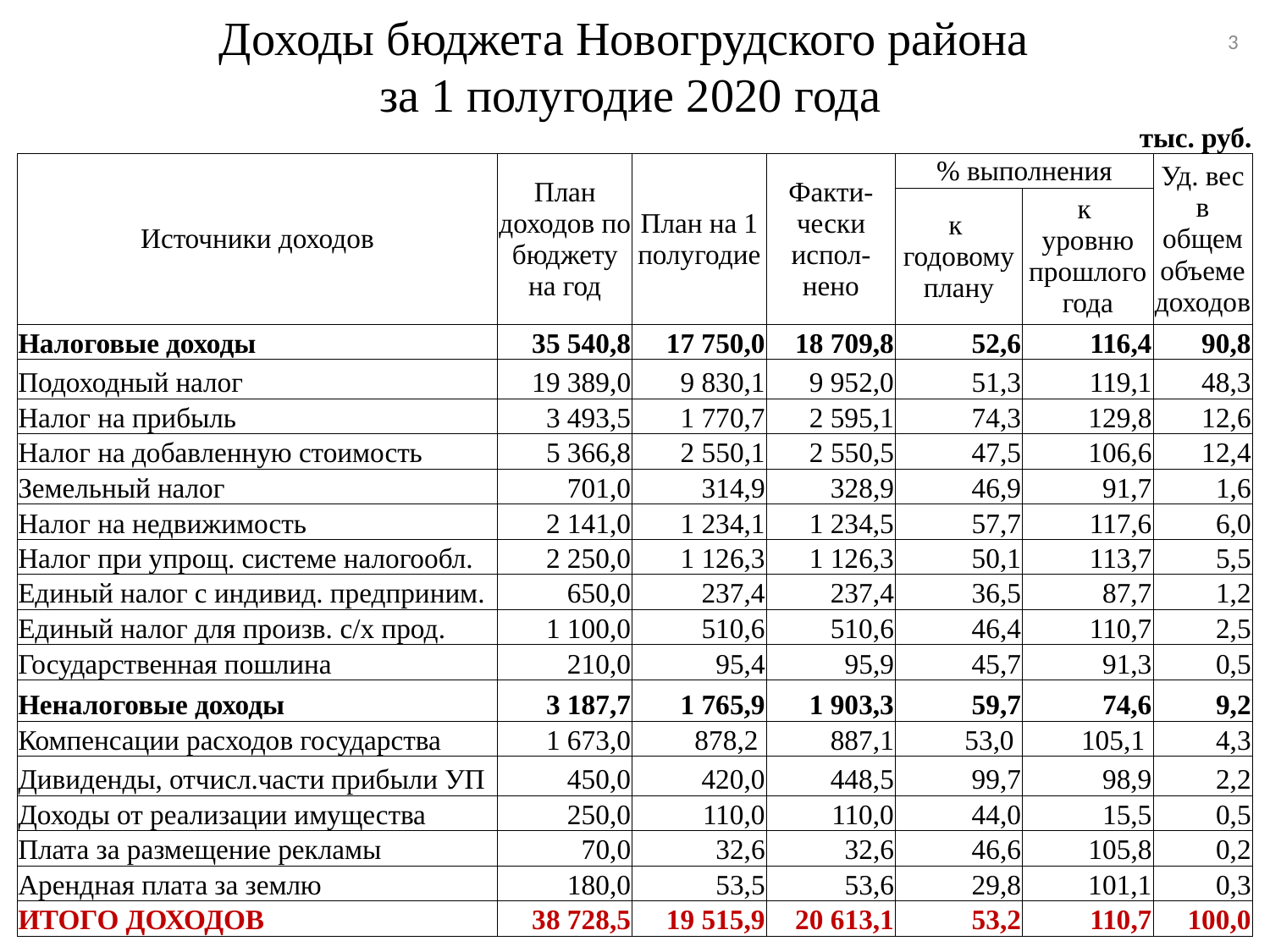

3
# Доходы бюджета Новогрудского района за 1 полугодие 2020 года
|  |  |  |  |  | тыс. руб. |  |
| --- | --- | --- | --- | --- | --- | --- |
| Источники доходов | План доходов по бюджету на год | План на 1 полугодие | Факти-чески испол-нено | % выполнения |  | Уд. вес в общем объеме доходов |
|  |  |  |  | к годовому плану | к уровню прошлого года |  |
| Налоговые доходы | 35 540,8 | 17 750,0 | 18 709,8 | 52,6 | 116,4 | 90,8 |
| Подоходный налог | 19 389,0 | 9 830,1 | 9 952,0 | 51,3 | 119,1 | 48,3 |
| Налог на прибыль | 3 493,5 | 1 770,7 | 2 595,1 | 74,3 | 129,8 | 12,6 |
| Налог на добавленную стоимость | 5 366,8 | 2 550,1 | 2 550,5 | 47,5 | 106,6 | 12,4 |
| Земельный налог | 701,0 | 314,9 | 328,9 | 46,9 | 91,7 | 1,6 |
| Налог на недвижимость | 2 141,0 | 1 234,1 | 1 234,5 | 57,7 | 117,6 | 6,0 |
| Налог при упрощ. системе налогообл. | 2 250,0 | 1 126,3 | 1 126,3 | 50,1 | 113,7 | 5,5 |
| Единый налог с индивид. предприним. | 650,0 | 237,4 | 237,4 | 36,5 | 87,7 | 1,2 |
| Единый налог для произв. с/х прод. | 1 100,0 | 510,6 | 510,6 | 46,4 | 110,7 | 2,5 |
| Государственная пошлина | 210,0 | 95,4 | 95,9 | 45,7 | 91,3 | 0,5 |
| Неналоговые доходы | 3 187,7 | 1 765,9 | 1 903,3 | 59,7 | 74,6 | 9,2 |
| Компенсации расходов государства | 1 673,0 | 878,2 | 887,1 | 53,0 | 105,1 | 4,3 |
| Дивиденды, отчисл.части прибыли УП | 450,0 | 420,0 | 448,5 | 99,7 | 98,9 | 2,2 |
| Доходы от реализации имущества | 250,0 | 110,0 | 110,0 | 44,0 | 15,5 | 0,5 |
| Плата за размещение рекламы | 70,0 | 32,6 | 32,6 | 46,6 | 105,8 | 0,2 |
| Арендная плата за землю | 180,0 | 53,5 | 53,6 | 29,8 | 101,1 | 0,3 |
| ИТОГО ДОХОДОВ | 38 728,5 | 19 515,9 | 20 613,1 | 53,2 | 110,7 | 100,0 |